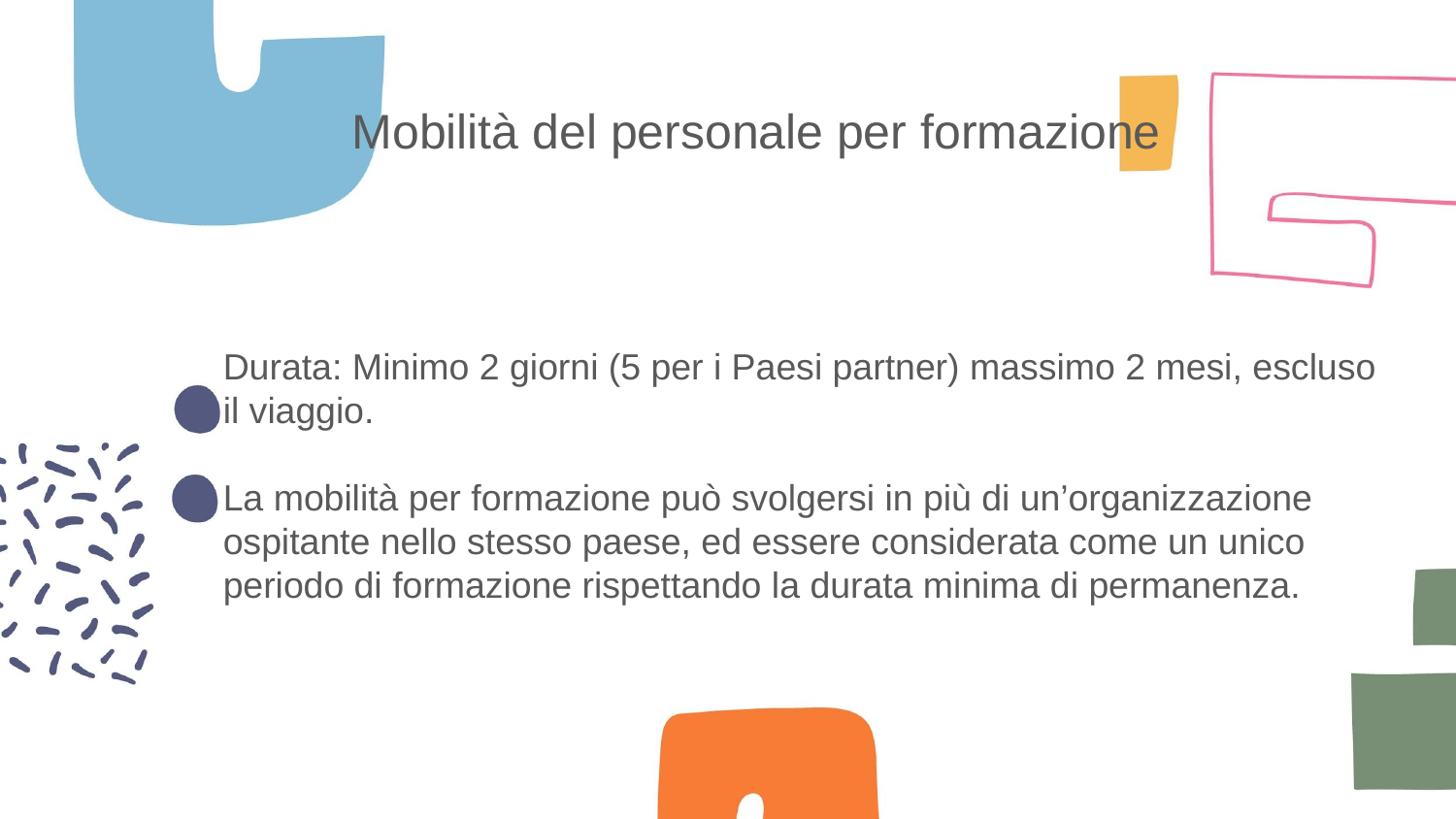

# Mobilità del personale per formazione
Durata: Minimo 2 giorni (5 per i Paesi partner) massimo 2 mesi, escluso il viaggio.

La mobilità per formazione può svolgersi in più di un’organizzazione ospitante nello stesso paese, ed essere considerata come un unico periodo di formazione rispettando la durata minima di permanenza.